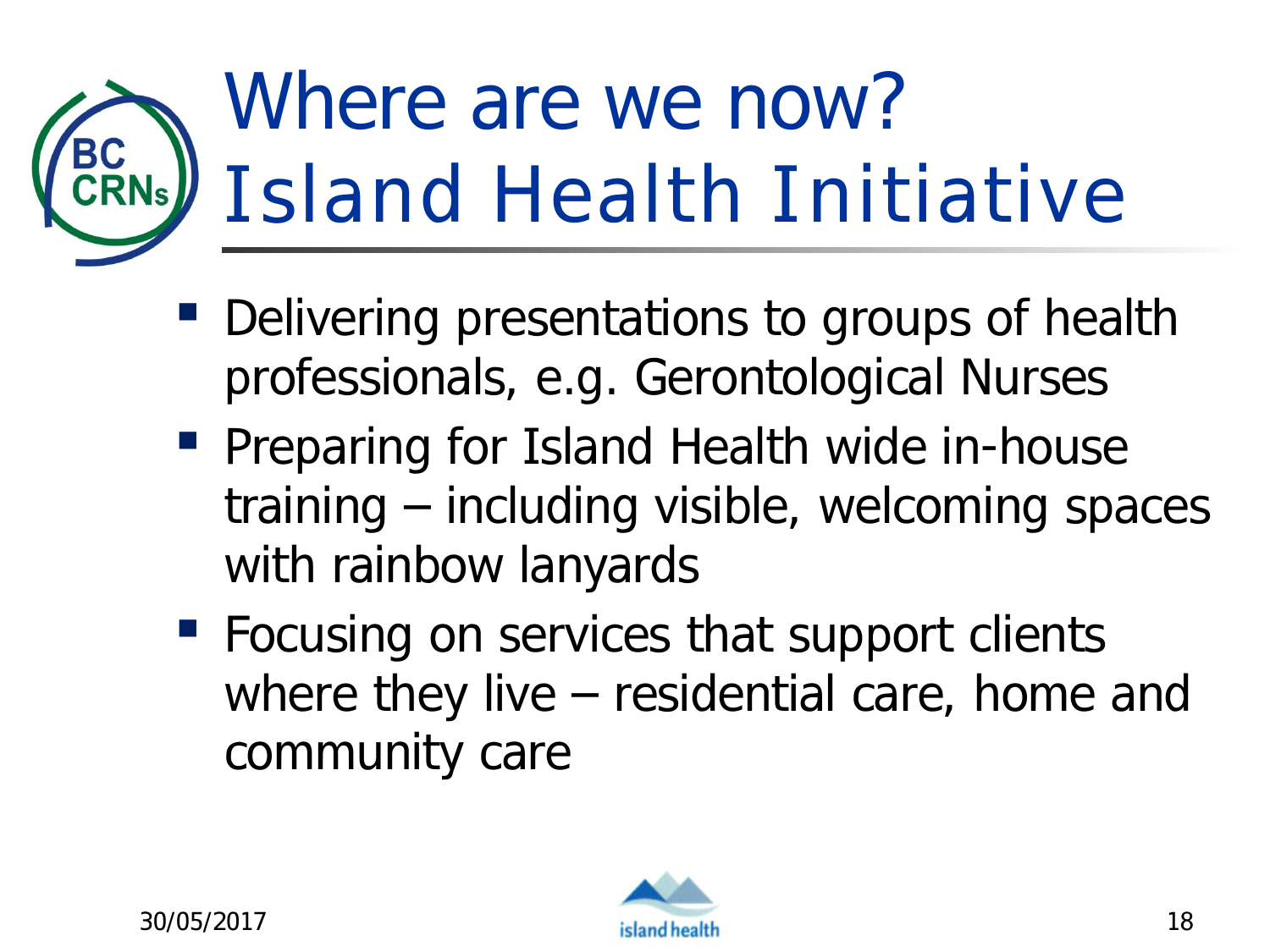

# Where are we now? Island Health Initiative
Delivering presentations to groups of health professionals, e.g. Gerontological Nurses
Preparing for Island Health wide in-house training – including visible, welcoming spaces with rainbow lanyards
Focusing on services that support clients where they live – residential care, home and community care
30/05/2017
18